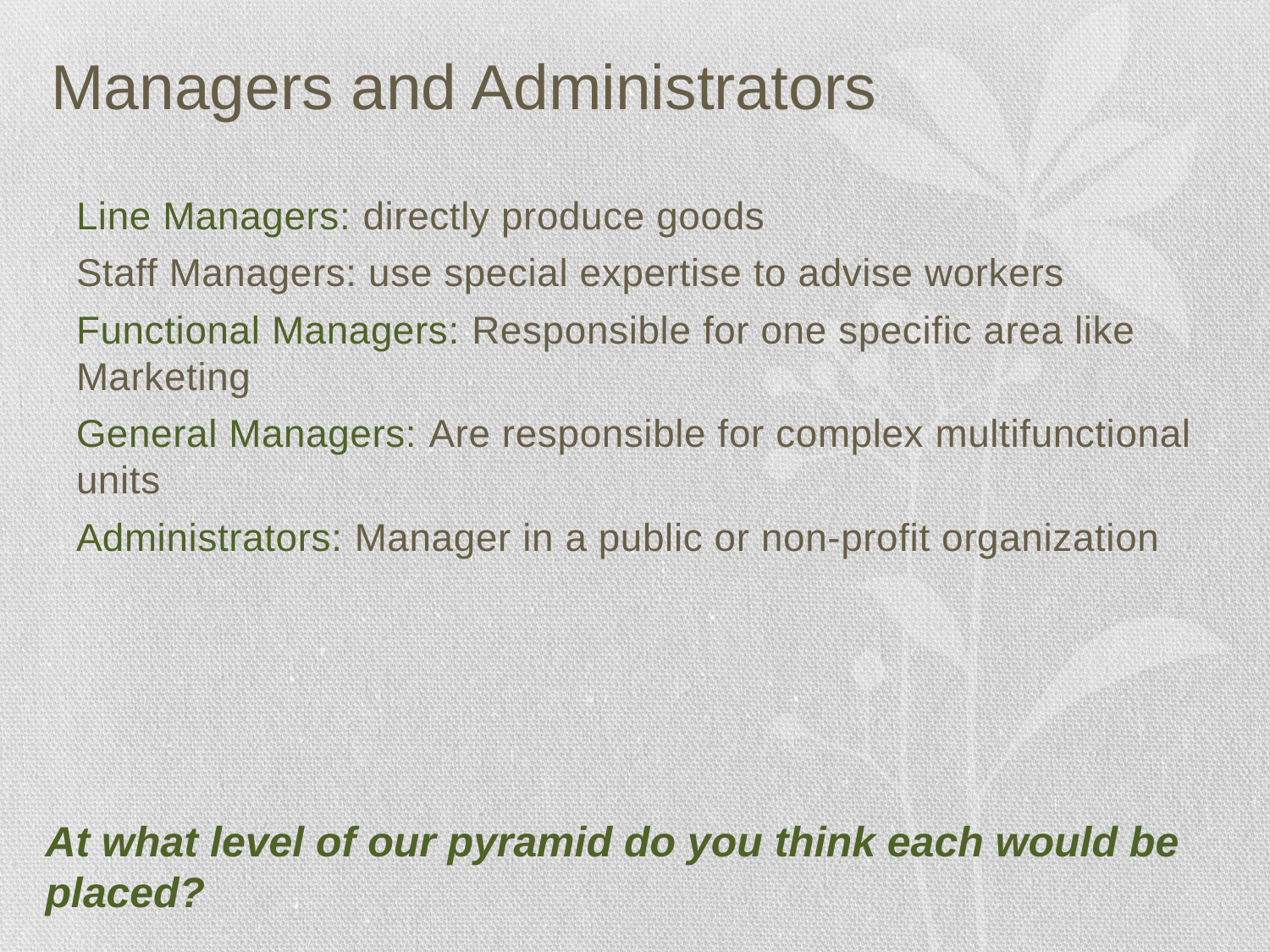

# Managers and Administrators
Line Managers: directly produce goods
Staff Managers: use special expertise to advise workers
Functional Managers: Responsible for one specific area like Marketing
General Managers: Are responsible for complex multifunctional units
Administrators: Manager in a public or non-profit organization
At what level of our pyramid do you think each would be placed?